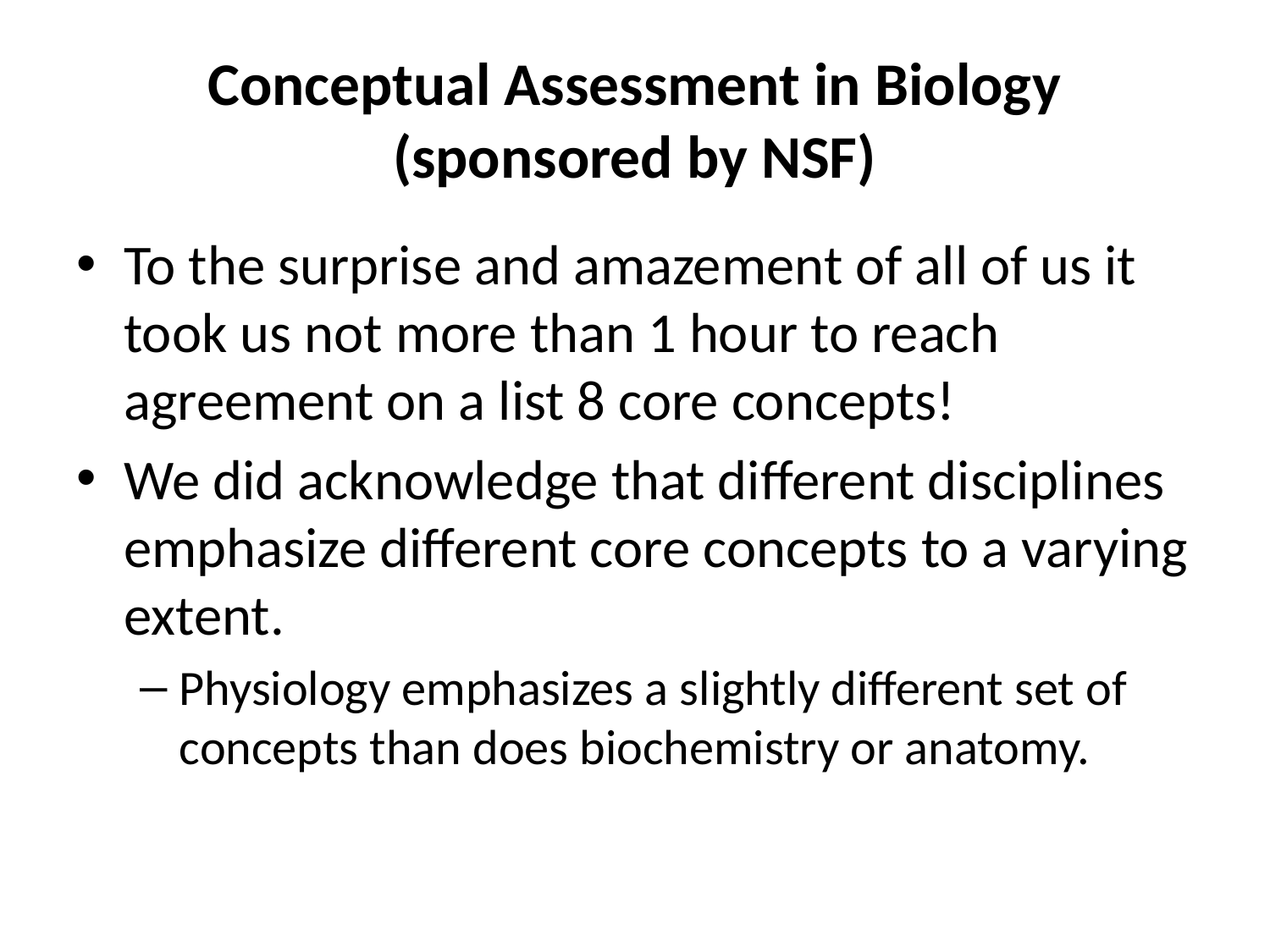

# Conceptual Assessment in Biology (sponsored by NSF)
To the surprise and amazement of all of us it took us not more than 1 hour to reach agreement on a list 8 core concepts!
We did acknowledge that different disciplines emphasize different core concepts to a varying extent.
Physiology emphasizes a slightly different set of concepts than does biochemistry or anatomy.